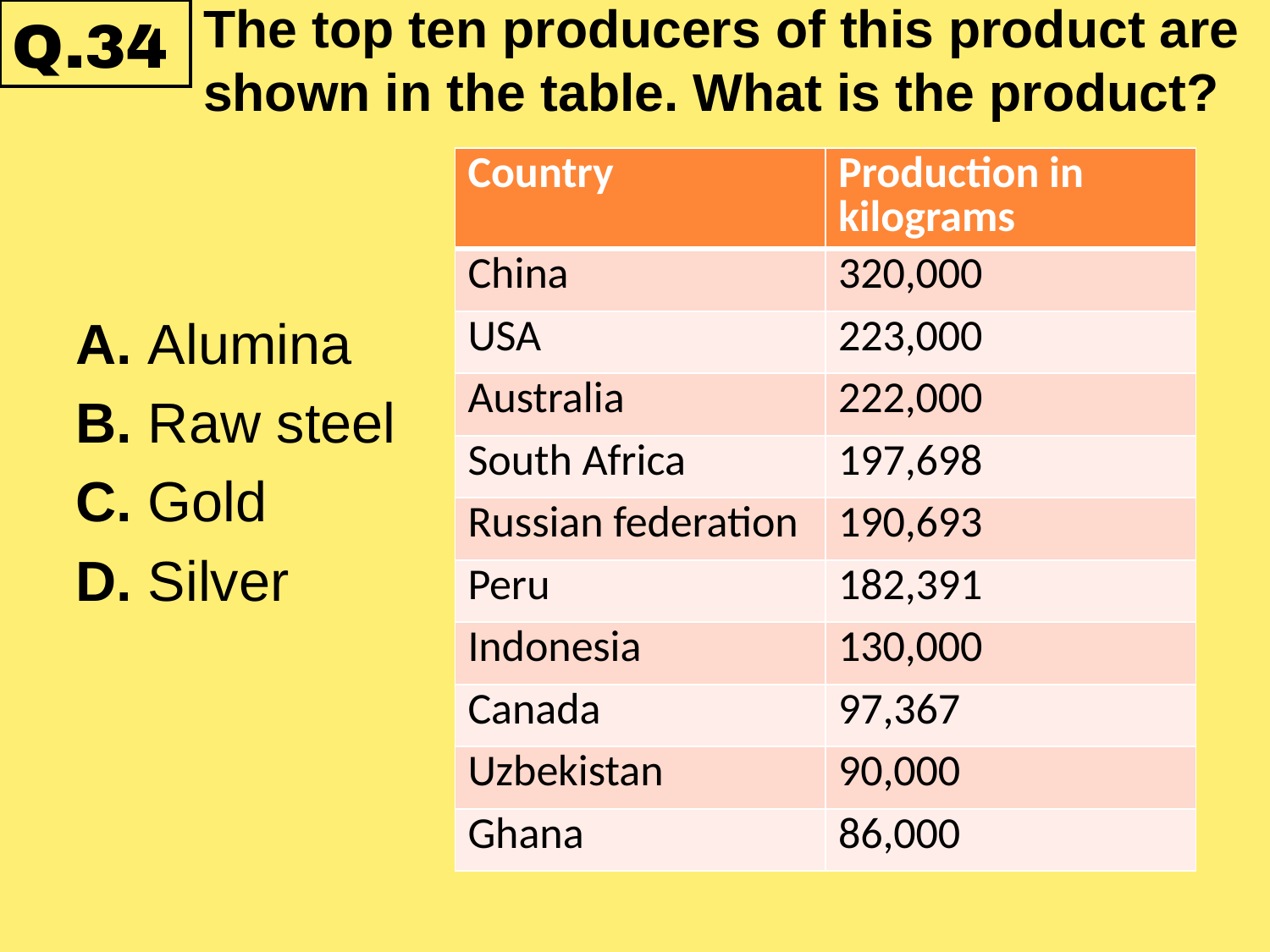

Q.34
# The top ten producers of this product are shown in the table. What is the product?
| Country | Production in kilograms |
| --- | --- |
| China | 320,000 |
| USA | 223,000 |
| Australia | 222,000 |
| South Africa | 197,698 |
| Russian federation | 190,693 |
| Peru | 182,391 |
| Indonesia | 130,000 |
| Canada | 97,367 |
| Uzbekistan | 90,000 |
| Ghana | 86,000 |
A. Alumina
B. Raw steel
C. Gold
D. Silver